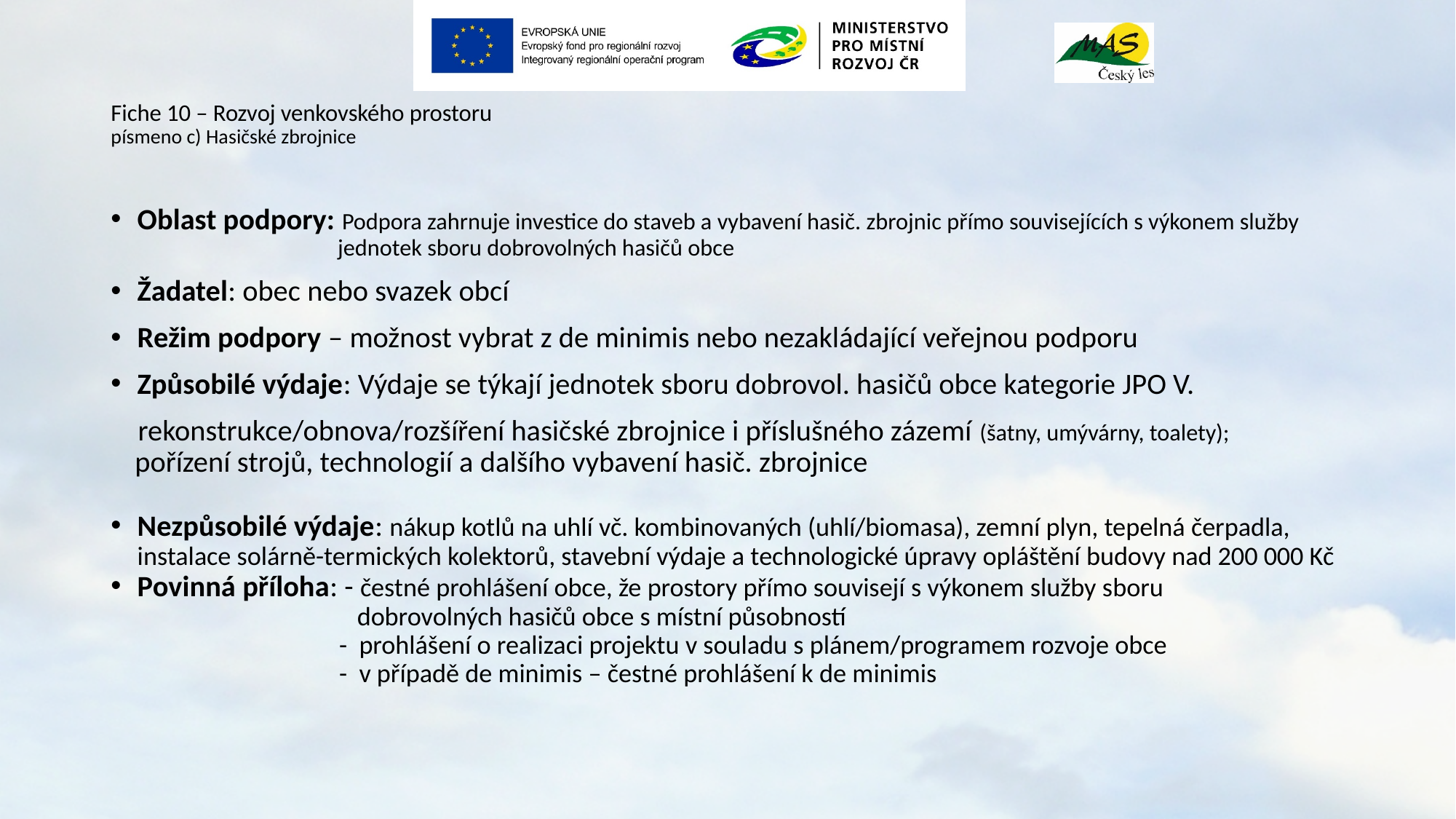

# Fiche 10 – Rozvoj venkovského prostoru písmeno c) Hasičské zbrojnice

Oblast podpory: Podpora zahrnuje investice do staveb a vybavení hasič. zbrojnic přímo souvisejících s výkonem služby
                                           jednotek sboru dobrovolných hasičů obce
Žadatel: obec nebo svazek obcí
Režim podpory – možnost vybrat z de minimis nebo nezakládající veřejnou podporu
Způsobilé výdaje: Výdaje se týkají jednotek sboru dobrovol. hasičů obce kategorie JPO V.
    rekonstrukce/obnova/rozšíření hasičské zbrojnice i příslušného zázemí (šatny, umývárny, toalety);
    pořízení strojů, technologií a dalšího vybavení hasič. zbrojnice

Nezpůsobilé výdaje: nákup kotlů na uhlí vč. kombinovaných (uhlí/biomasa), zemní plyn, tepelná čerpadla,  instalace solárně-termických kolektorů, stavební výdaje a technologické úpravy opláštění budovy nad 200 000 Kč
Povinná příloha: - čestné prohlášení obce, že prostory přímo souvisejí s výkonem služby sboru
                                         dobrovolných hasičů obce s místní působností
                                      -  prohlášení o realizaci projektu v souladu s plánem/programem rozvoje obce
                                      -  v případě de minimis – čestné prohlášení k de minimis